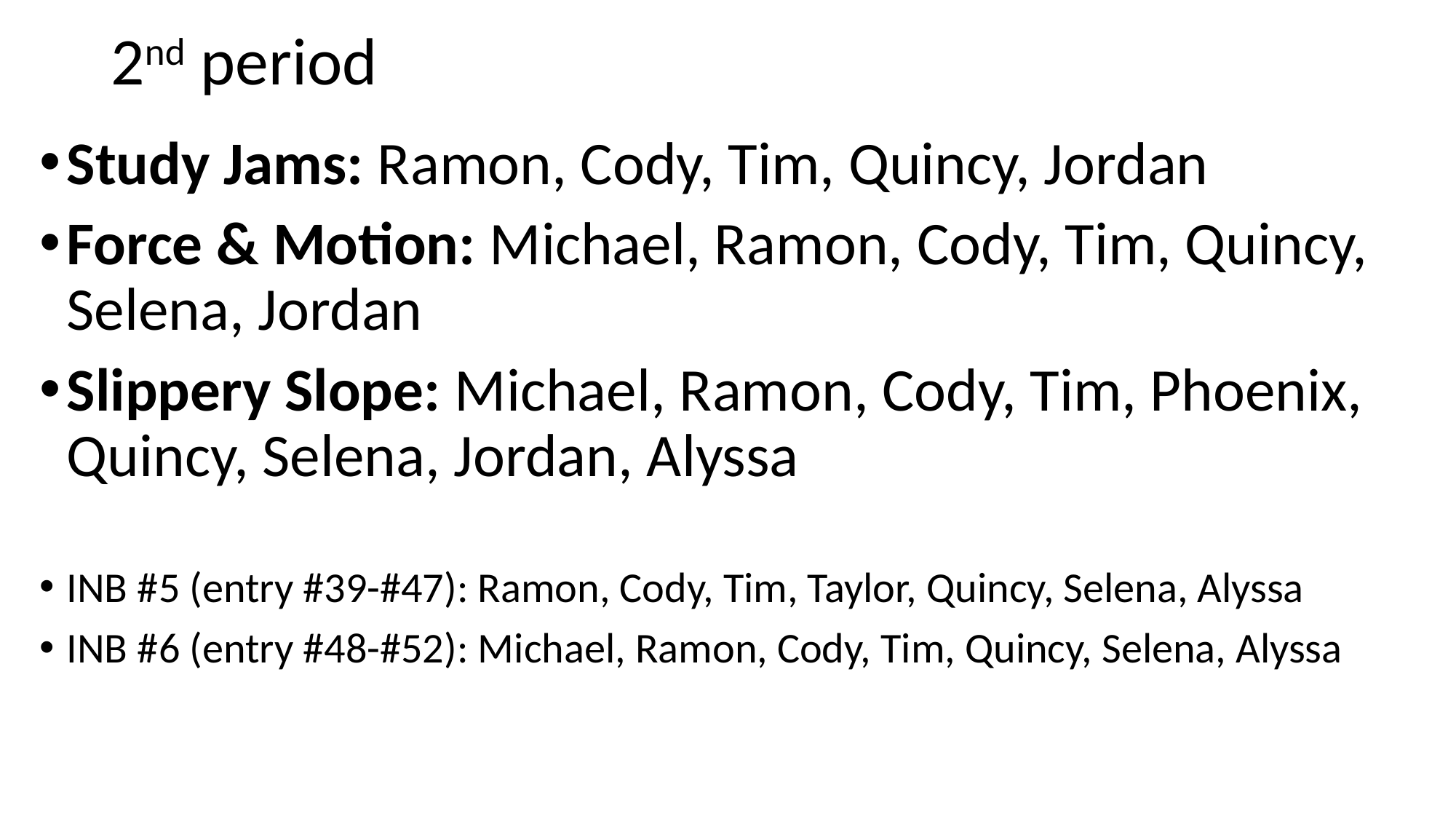

# 2nd period
Study Jams: Ramon, Cody, Tim, Quincy, Jordan
Force & Motion: Michael, Ramon, Cody, Tim, Quincy, Selena, Jordan
Slippery Slope: Michael, Ramon, Cody, Tim, Phoenix, Quincy, Selena, Jordan, Alyssa

INB #5 (entry #39-#47): Ramon, Cody, Tim, Taylor, Quincy, Selena, Alyssa
INB #6 (entry #48-#52): Michael, Ramon, Cody, Tim, Quincy, Selena, Alyssa